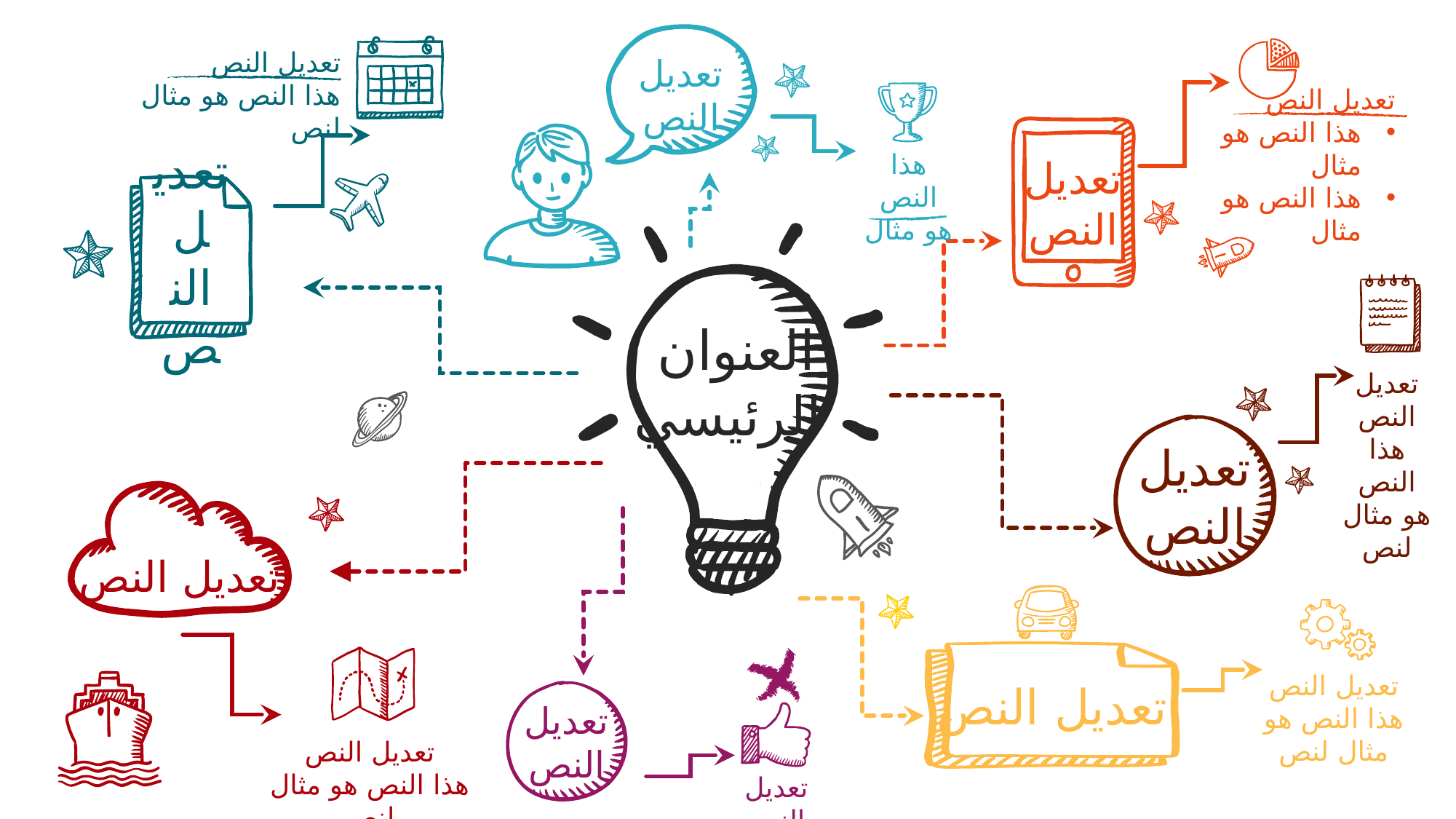

تعديل النص

تعديل النص
هذا النص هو مثال لنص

تعديل النص
هذا النص هو مثال
هذا النص هو مثال

تعديل النص

هذا النص هو مثال

تعديل النص

العنوان
الرئيسي

تعديل النص
هذا النص هو مثال لنص

تعديل النص

تعديل النص

تعديل النص

تعديل النص
هذا النص هو مثال لنص

تعديل النص

تعديل النص
هذا النص هو مثال لنص
تعديل النص